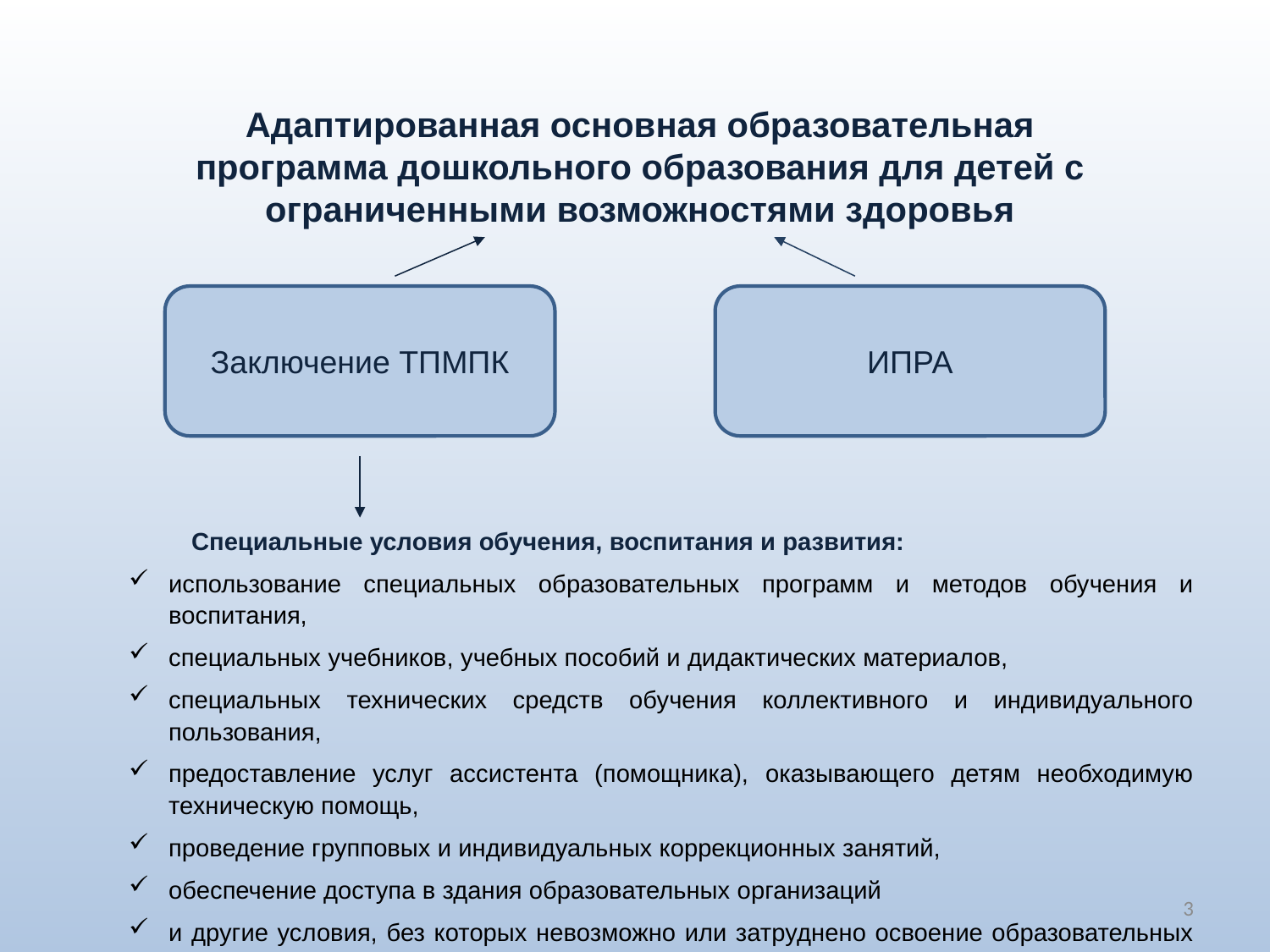

Адаптированная основная образовательная программа дошкольного образования для детей с ограниченными возможностями здоровья
Заключение ТПМПК
ИПРА
Специальные условия обучения, воспитания и развития:
использование специальных образовательных программ и методов обучения и воспитания,
специальных учебников, учебных пособий и дидактических материалов,
специальных технических средств обучения коллективного и индивидуального пользования,
предоставление услуг ассистента (помощника), оказывающего детям необходимую техническую помощь,
проведение групповых и индивидуальных коррекционных занятий,
обеспечение доступа в здания образовательных организаций
и другие условия, без которых невозможно или затруднено освоение образовательных программ дошкольного образования детьми с ОВЗ.
3